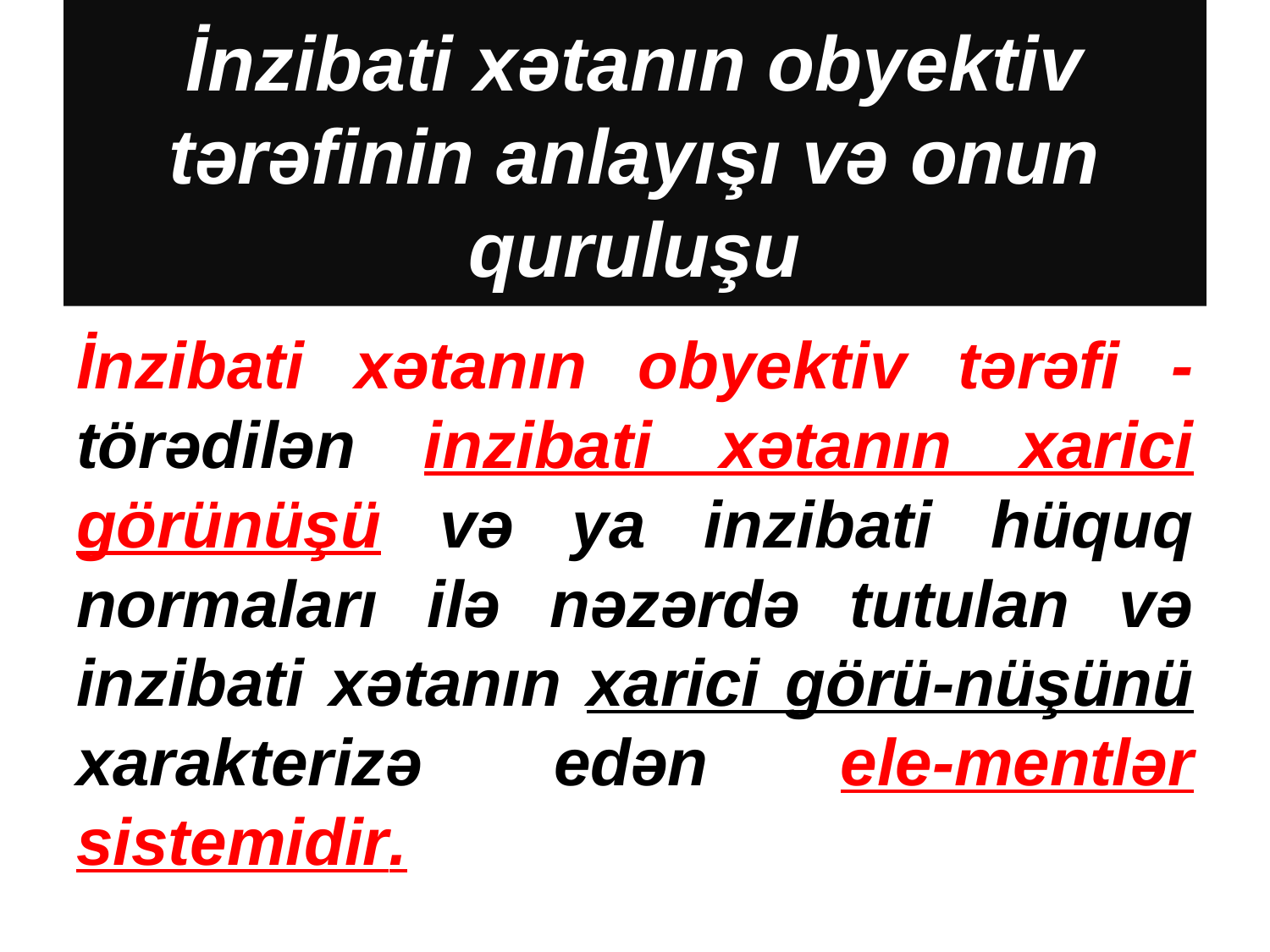

# İnzibati xətanın obyektiv tərəfinin anlayışı və onun quruluşu
İnzibati xətanın obyektiv tərəfi - törədilən inzibati xətanın xarici görünüşü və ya inzibati hüquq normaları ilə nəzərdə tutulan və inzibati xətanın xarici görü-nüşünü xarakterizə edən ele-mentlər sistemidir.